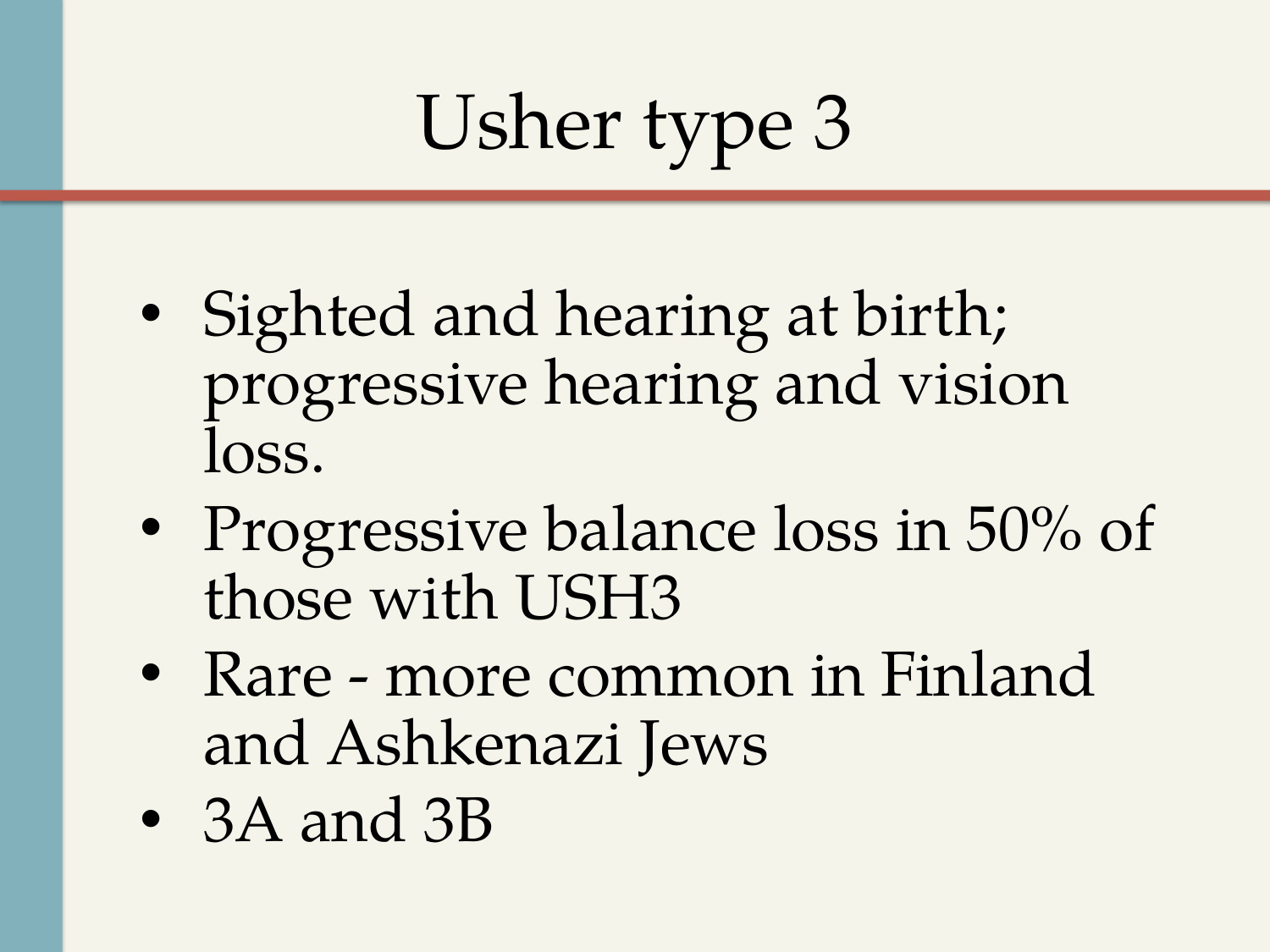

# Usher type 3
Sighted and hearing at birth; progressive hearing and vision loss.
Progressive balance loss in 50% of those with USH3
Rare - more common in Finland and Ashkenazi Jews
3A and 3B